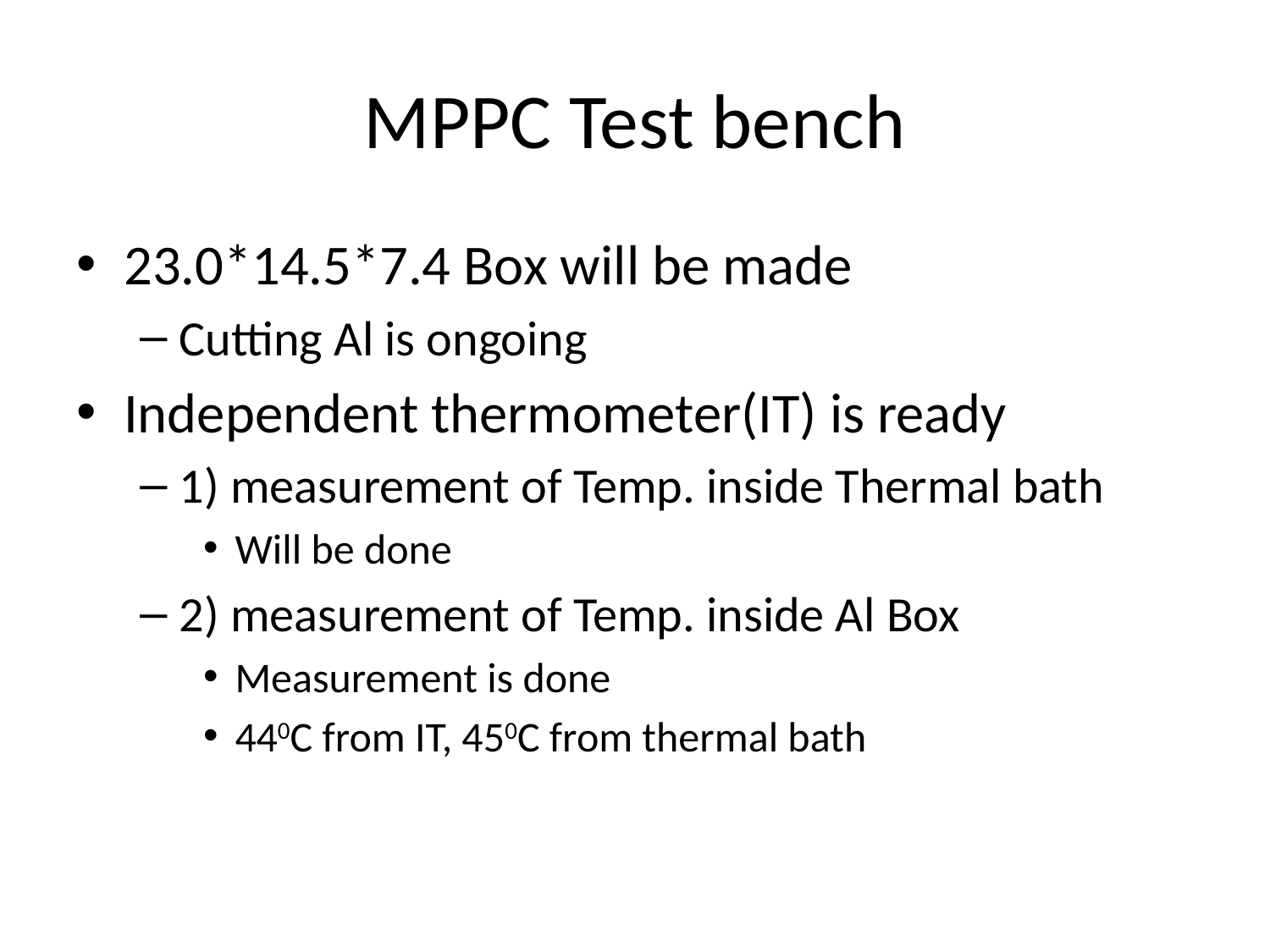

# MPPC Test bench
23.0*14.5*7.4 Box will be made
Cutting Al is ongoing
Independent thermometer(IT) is ready
1) measurement of Temp. inside Thermal bath
Will be done
2) measurement of Temp. inside Al Box
Measurement is done
440C from IT, 450C from thermal bath